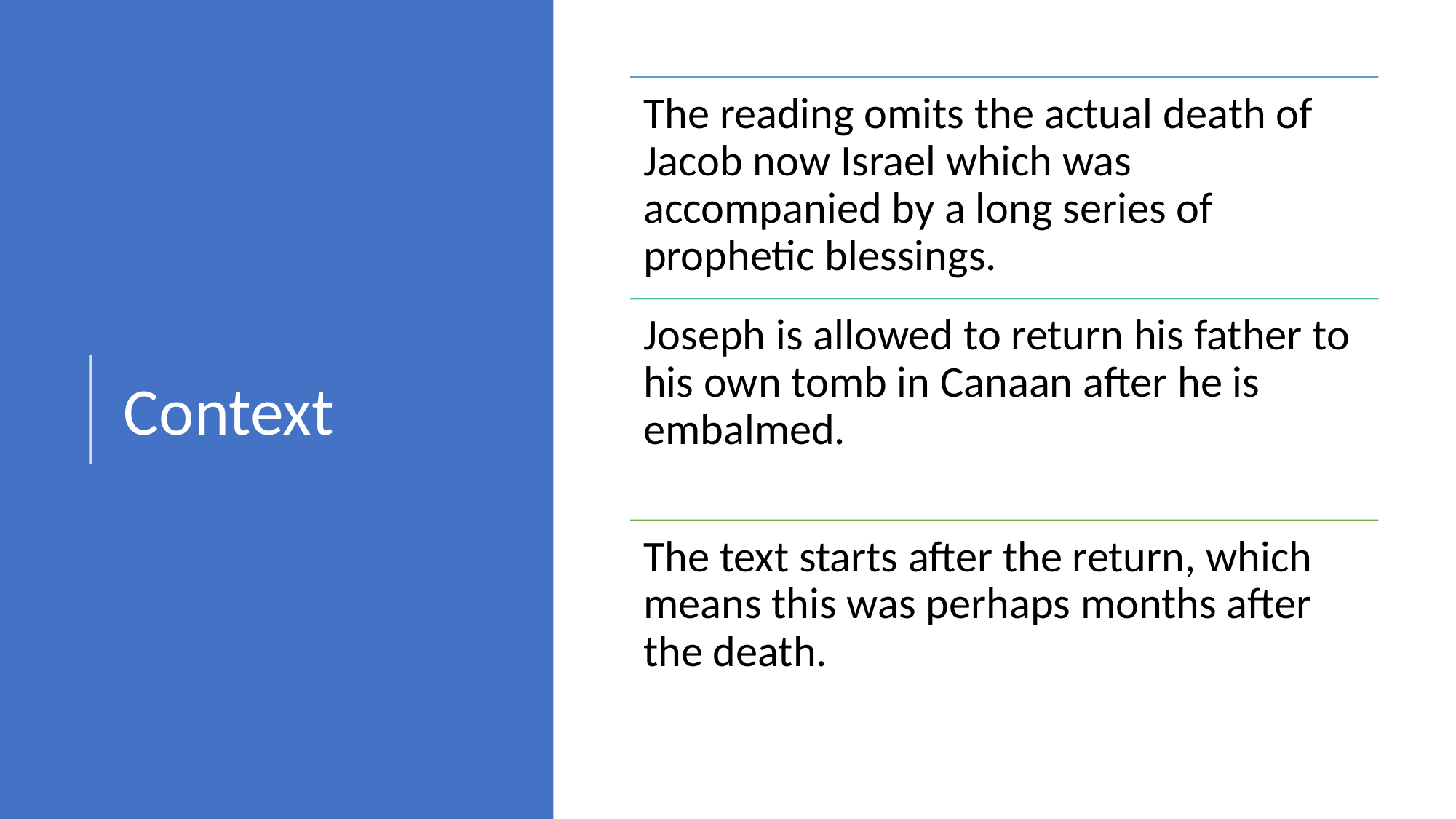

The reading omits the actual death of Jacob now Israel which was accompanied by a long series of prophetic blessings.
Joseph is allowed to return his father to his own tomb in Canaan after he is embalmed.
The text starts after the return, which means this was perhaps months after the death.
# Context